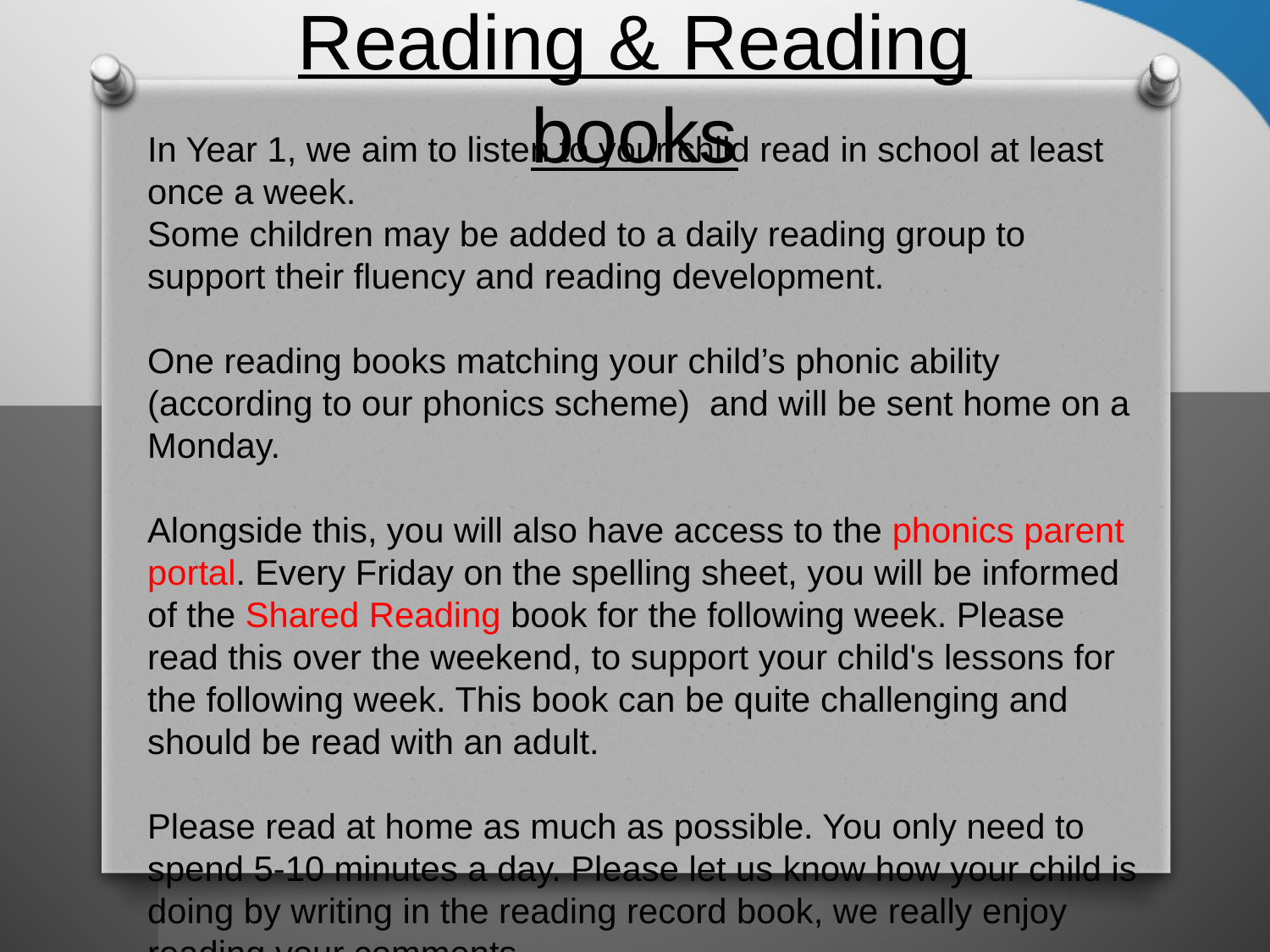

Reading & Reading books
In Year 1, we aim to listen to your child read in school at least once a week.
Some children may be added to a daily reading group to support their fluency and reading development.

One reading books matching your child’s phonic ability (according to our phonics scheme)  and will be sent home on a Monday.

Alongside this, you will also have access to the phonics parent portal. Every Friday on the spelling sheet, you will be informed of the Shared Reading book for the following week. Please read this over the weekend, to support your child's lessons for the following week. This book can be quite challenging and should be read with an adult.

Please read at home as much as possible. You only need to spend 5-10 minutes a day. Please let us know how your child is doing by writing in the reading record book, we really enjoy reading your comments.